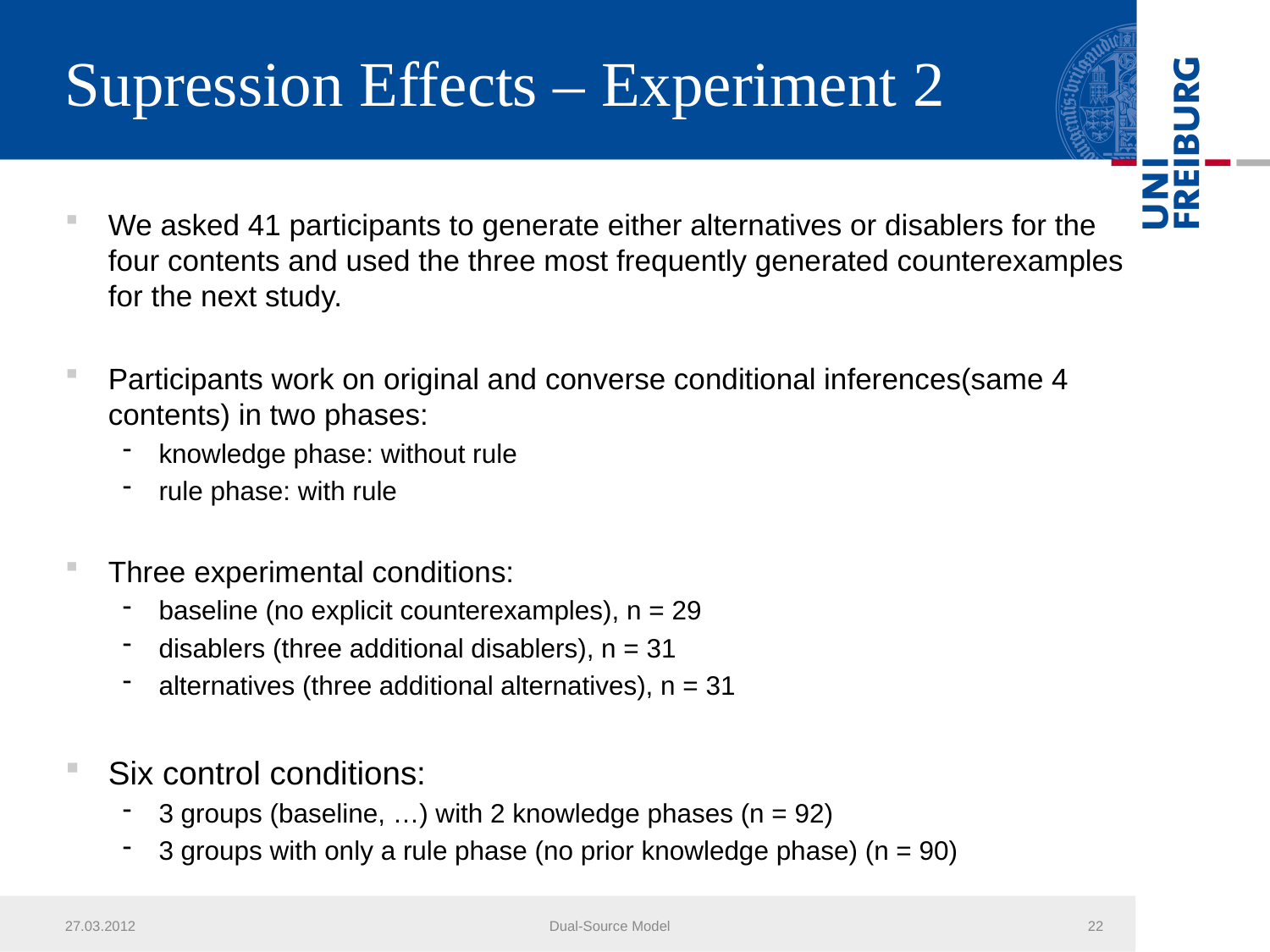

# Supression Effects – Experiment 2
We asked 41 participants to generate either alternatives or disablers for the four contents and used the three most frequently generated counterexamples for the next study.

Participants work on original and converse conditional inferences(same 4 contents) in two phases:
knowledge phase: without rule
rule phase: with rule

Three experimental conditions:
baseline (no explicit counterexamples), n = 29
disablers (three additional disablers), n = 31
alternatives (three additional alternatives), n = 31

Six control conditions:
3 groups (baseline, …) with 2 knowledge phases (n = 92)
3 groups with only a rule phase (no prior knowledge phase) (n = 90)
27.03.2012
Dual-Source Model
22